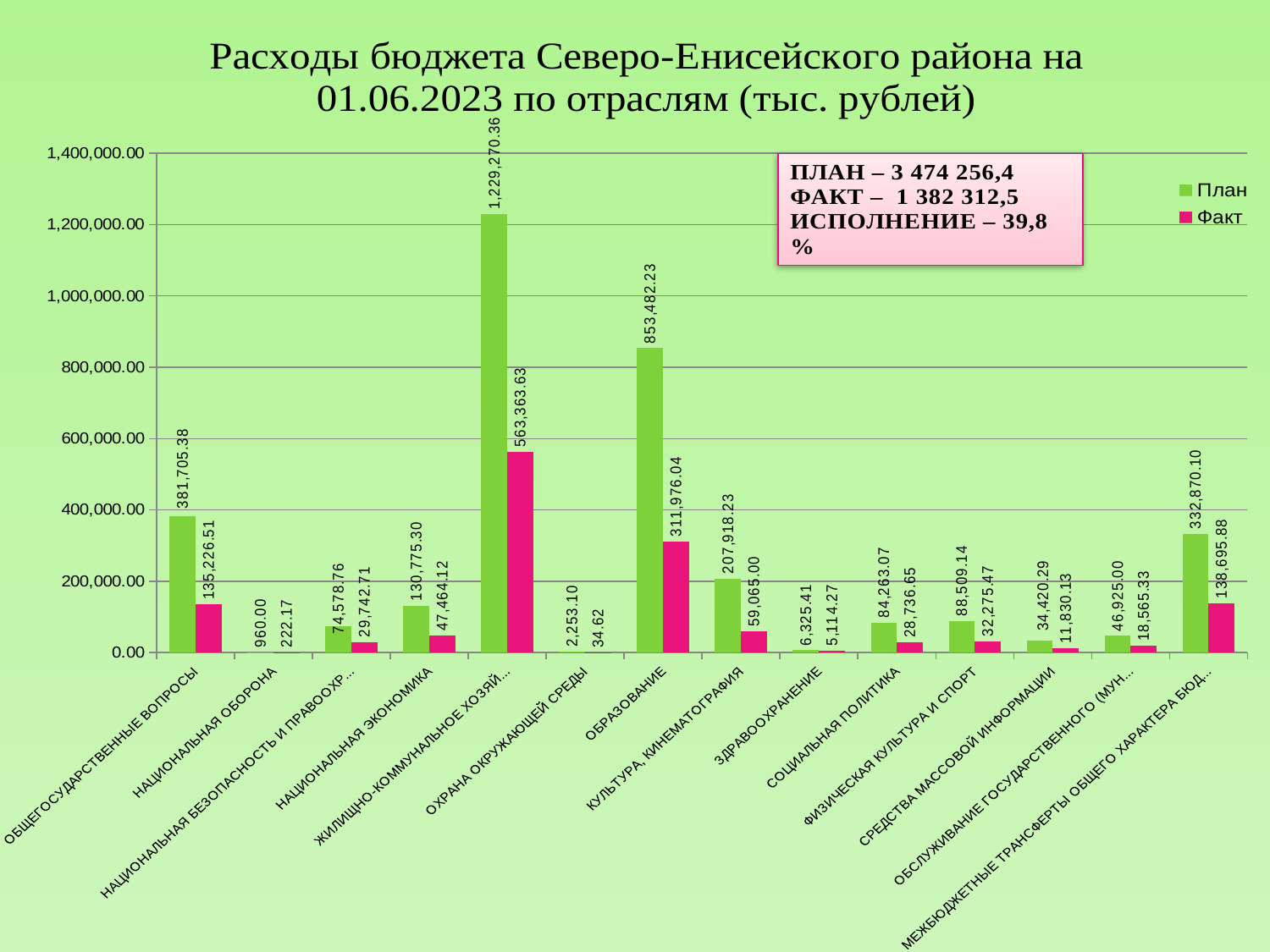

### Chart: Расходы бюджета Северо-Енисейского района на 01.06.2023 по отраслям (тыс. рублей)

| Category | План | Факт |
|---|---|---|
| ОБЩЕГОСУДАРСТВЕННЫЕ ВОПРОСЫ | 381705.38 | 135226.51 |
| НАЦИОНАЛЬНАЯ ОБОРОНА | 960.0 | 222.17 |
| НАЦИОНАЛЬНАЯ БЕЗОПАСНОСТЬ И ПРАВООХРАНИТЕЛЬНАЯ ДЕЯТЕЛЬНОСТЬ | 74578.76 | 29742.71 |
| НАЦИОНАЛЬНАЯ ЭКОНОМИКА | 130775.3 | 47464.12 |
| ЖИЛИЩНО-КОММУНАЛЬНОЕ ХОЗЯЙСТВО | 1229270.36 | 563363.63 |
| ОХРАНА ОКРУЖАЮЩЕЙ СРЕДЫ | 2253.1 | 34.62 |
| ОБРАЗОВАНИЕ | 853482.23 | 311976.04 |
| КУЛЬТУРА, КИНЕМАТОГРАФИЯ | 207918.23 | 59065.0 |
| ЗДРАВООХРАНЕНИЕ | 6325.41 | 5114.27 |
| СОЦИАЛЬНАЯ ПОЛИТИКА | 84263.07 | 28736.65 |
| ФИЗИЧЕСКАЯ КУЛЬТУРА И СПОРТ | 88509.14 | 32275.47 |
| СРЕДСТВА МАССОВОЙ ИНФОРМАЦИИ | 34420.29 | 11830.13 |
| ОБСЛУЖИВАНИЕ ГОСУДАРСТВЕННОГО (МУНИЦИПАЛЬНОГО) ДОЛГА | 46925.0 | 18565.33 |
| МЕЖБЮДЖЕТНЫЕ ТРАНСФЕРТЫ ОБЩЕГО ХАРАКТЕРА БЮДЖЕТАМ БЮДЖЕТНОЙ СИСТЕМЫ РОССИЙСКОЙ ФЕДЕРАЦИИ | 332870.1 | 138695.88 |